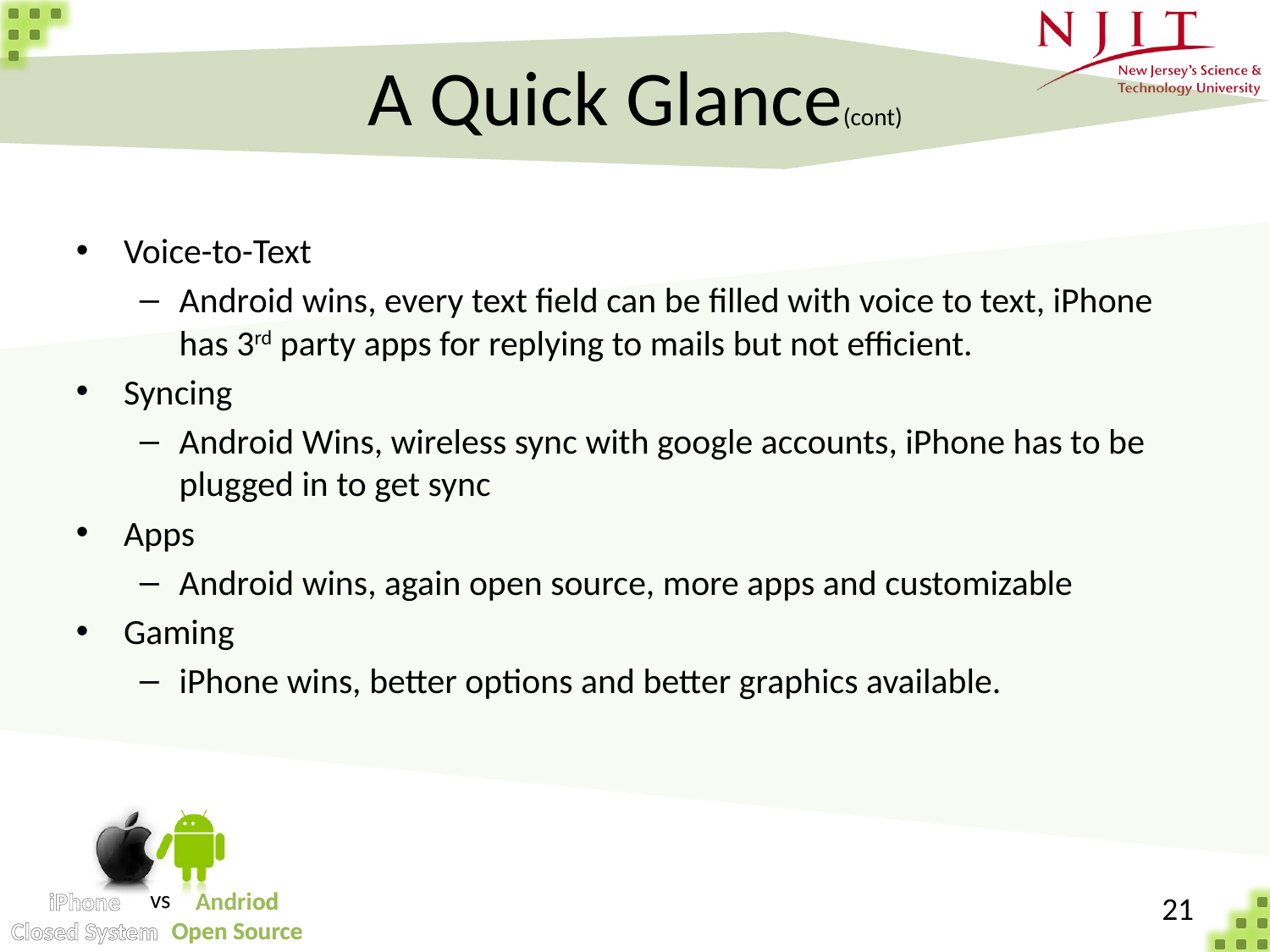

# A Quick Glance(cont)
Voice-to-Text
Android wins, every text field can be filled with voice to text, iPhone has 3rd party apps for replying to mails but not efficient.
Syncing
Android Wins, wireless sync with google accounts, iPhone has to be plugged in to get sync
Apps
Android wins, again open source, more apps and customizable
Gaming
iPhone wins, better options and better graphics available.

21